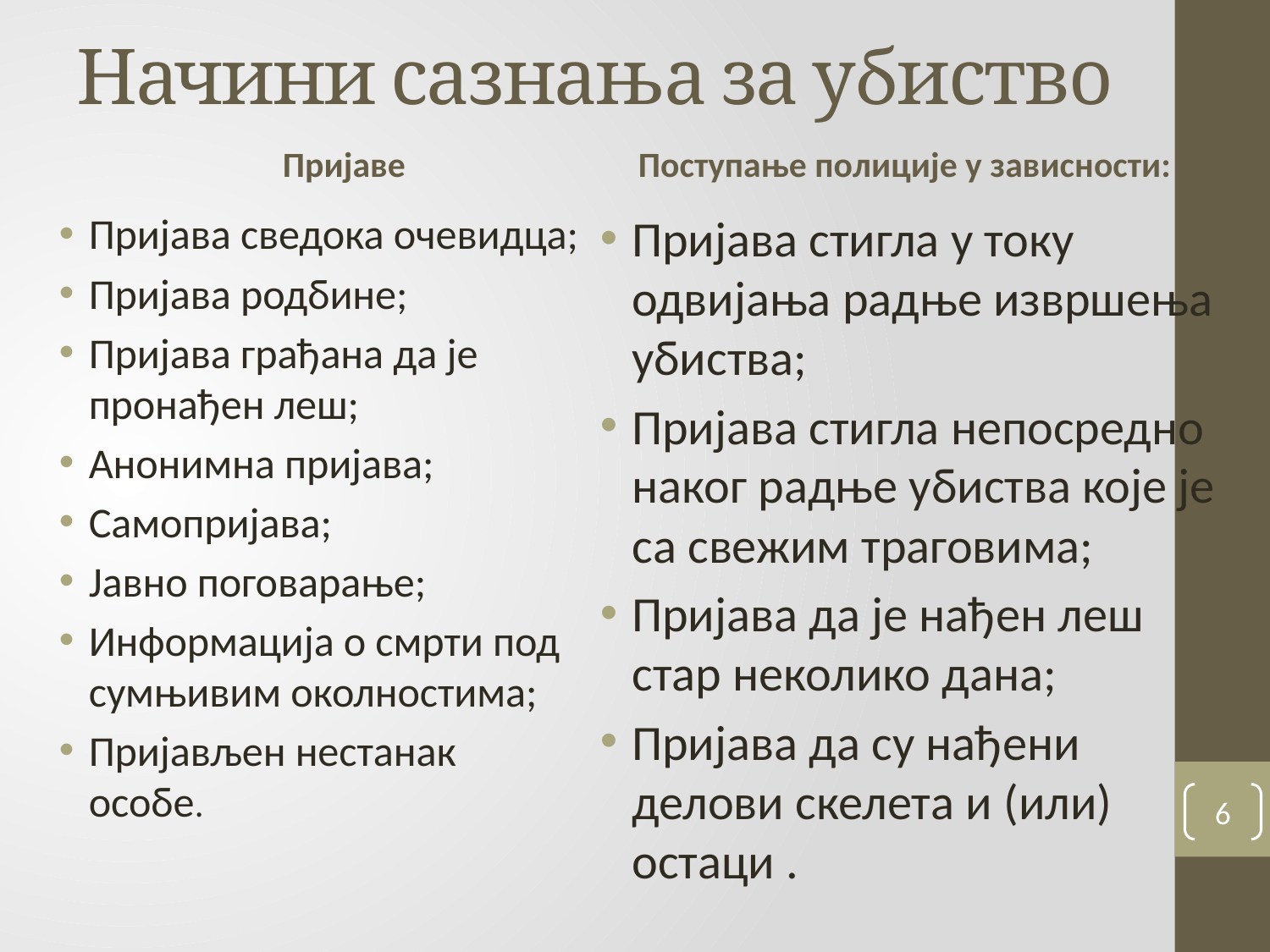

# Начини сазнања за убиство
Пријаве
Поступање полиције у зависности:
Пријава сведока очевидца;
Пријава родбине;
Пријава грађана да је пронађен леш;
Анонимна пријава;
Самопријава;
Јавно поговарање;
Информација о смрти под сумњивим околностима;
Пријављен нестанак особе.
Пријава стигла у току одвијања радње извршења убиства;
Пријава стигла непосредно наког радње убиства које је са свежим траговима;
Пријава да је нађен леш стар неколико дана;
Пријава да су нађени делови скелета и (или) остаци .

6